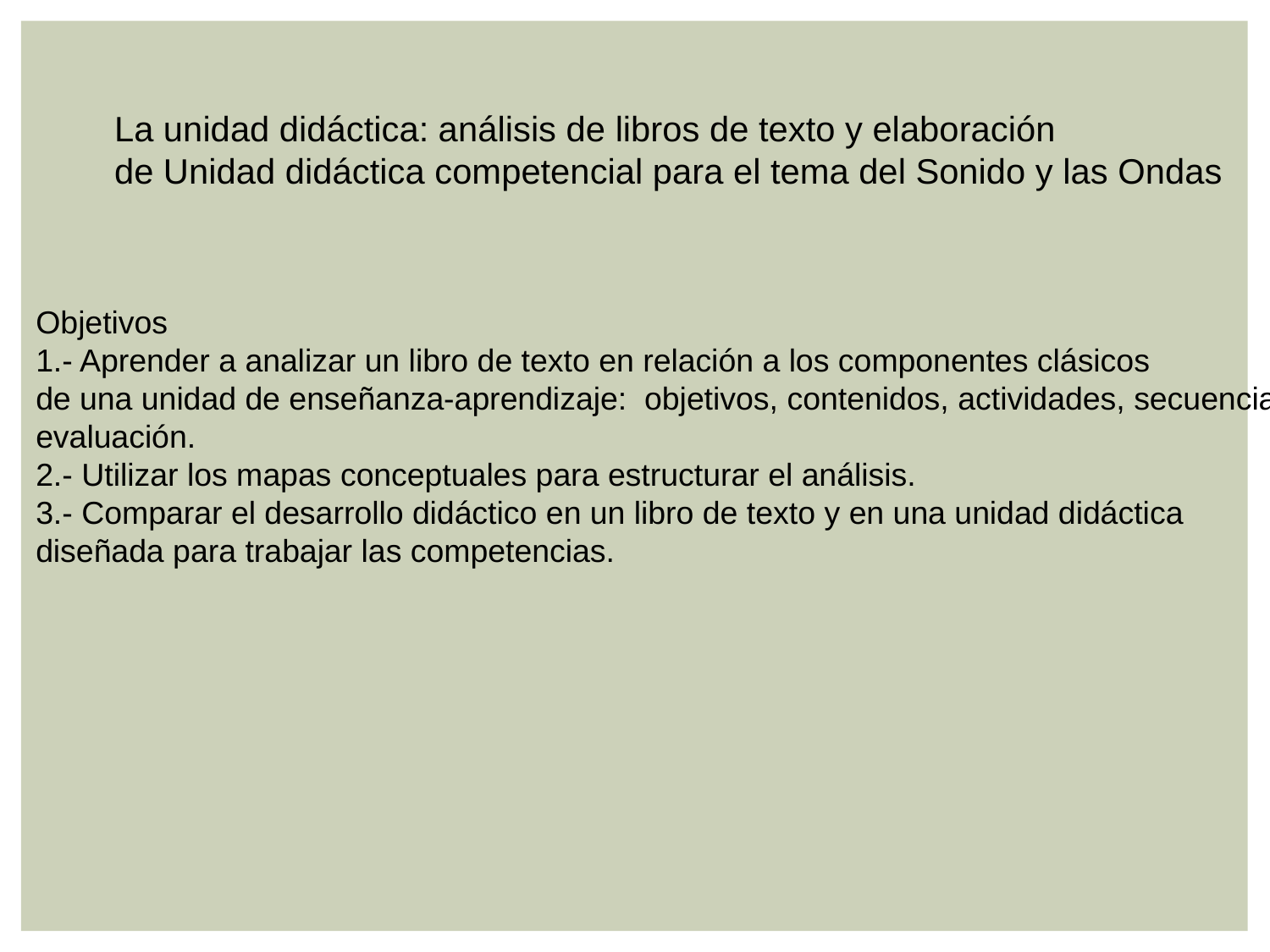

La unidad didáctica: análisis de libros de texto y elaboración
de Unidad didáctica competencial para el tema del Sonido y las Ondas
Objetivos
1.- Aprender a analizar un libro de texto en relación a los componentes clásicos
de una unidad de enseñanza-aprendizaje:  objetivos, contenidos, actividades, secuencias,
evaluación.
2.- Utilizar los mapas conceptuales para estructurar el análisis.
3.- Comparar el desarrollo didáctico en un libro de texto y en una unidad didáctica
diseñada para trabajar las competencias.